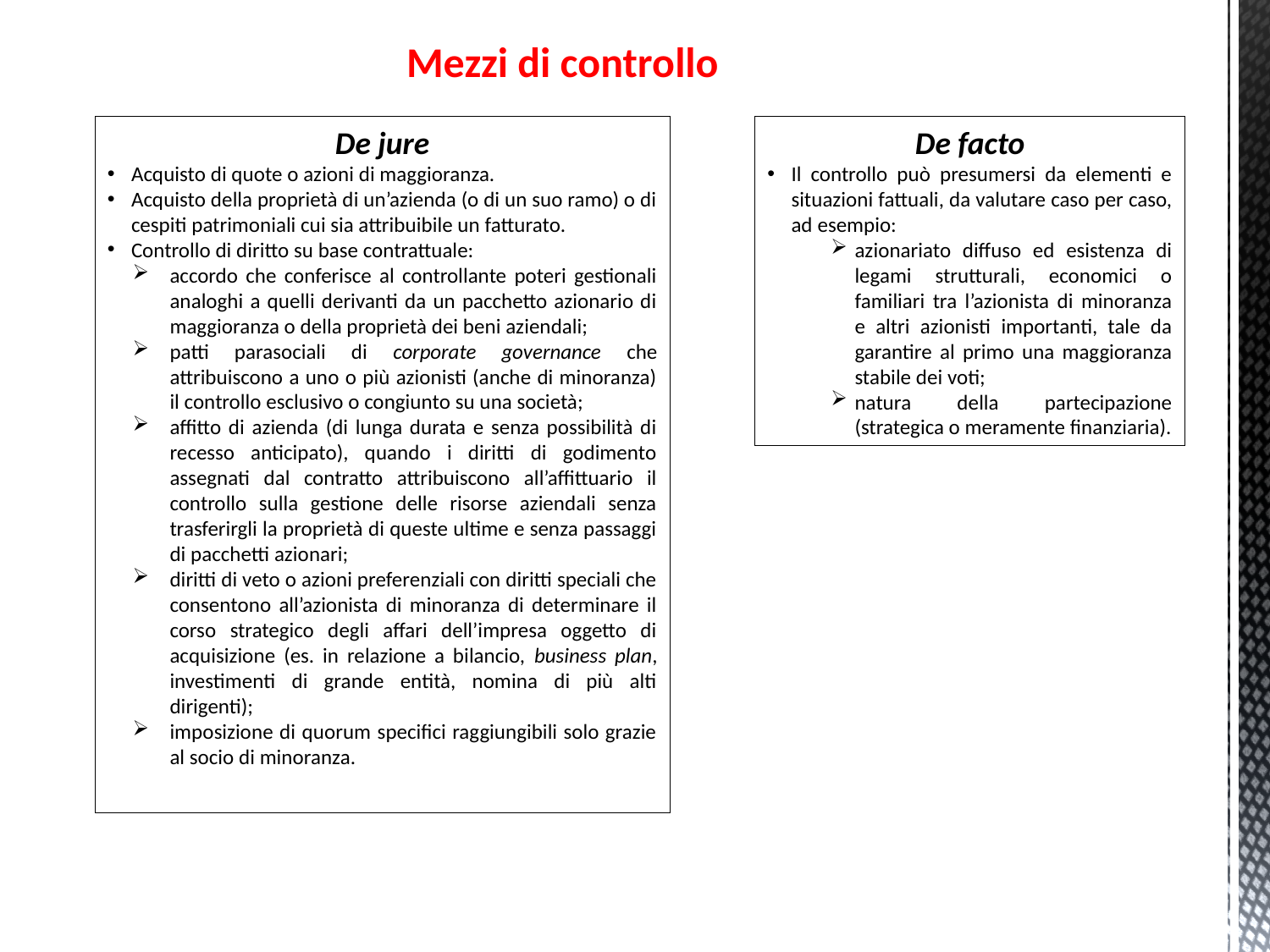

Mezzi di controllo
De jure
Acquisto di quote o azioni di maggioranza.
Acquisto della proprietà di un’azienda (o di un suo ramo) o di cespiti patrimoniali cui sia attribuibile un fatturato.
Controllo di diritto su base contrattuale:
accordo che conferisce al controllante poteri gestionali analoghi a quelli derivanti da un pacchetto azionario di maggioranza o della proprietà dei beni aziendali;
patti parasociali di corporate governance che attribuiscono a uno o più azionisti (anche di minoranza) il controllo esclusivo o congiunto su una società;
affitto di azienda (di lunga durata e senza possibilità di recesso anticipato), quando i diritti di godimento assegnati dal contratto attribuiscono all’affittuario il controllo sulla gestione delle risorse aziendali senza trasferirgli la proprietà di queste ultime e senza passaggi di pacchetti azionari;
diritti di veto o azioni preferenziali con diritti speciali che consentono all’azionista di minoranza di determinare il corso strategico degli affari dell’impresa oggetto di acquisizione (es. in relazione a bilancio, business plan, investimenti di grande entità, nomina di più alti dirigenti);
imposizione di quorum specifici raggiungibili solo grazie al socio di minoranza.

De facto
Il controllo può presumersi da elementi e situazioni fattuali, da valutare caso per caso, ad esempio:
azionariato diffuso ed esistenza di legami strutturali, economici o familiari tra l’azionista di minoranza e altri azionisti importanti, tale da garantire al primo una maggioranza stabile dei voti;
natura della partecipazione (strategica o meramente finanziaria).